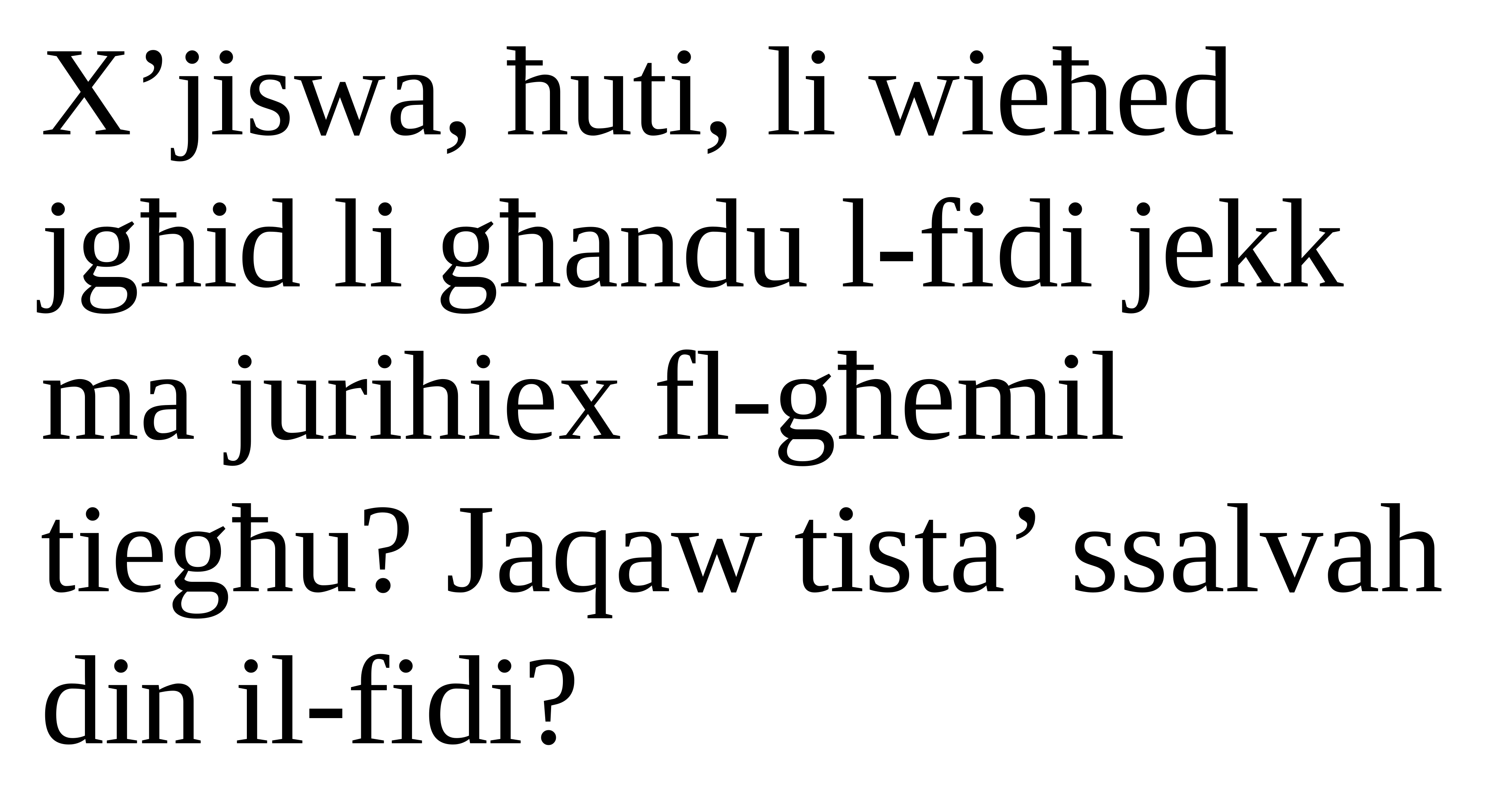

X’jiswa, ħuti, li wieħed jgħid li għandu l-fidi jekk ma jurihiex fl-għemil tiegħu? Jaqaw tista’ ssalvah din il-fidi?